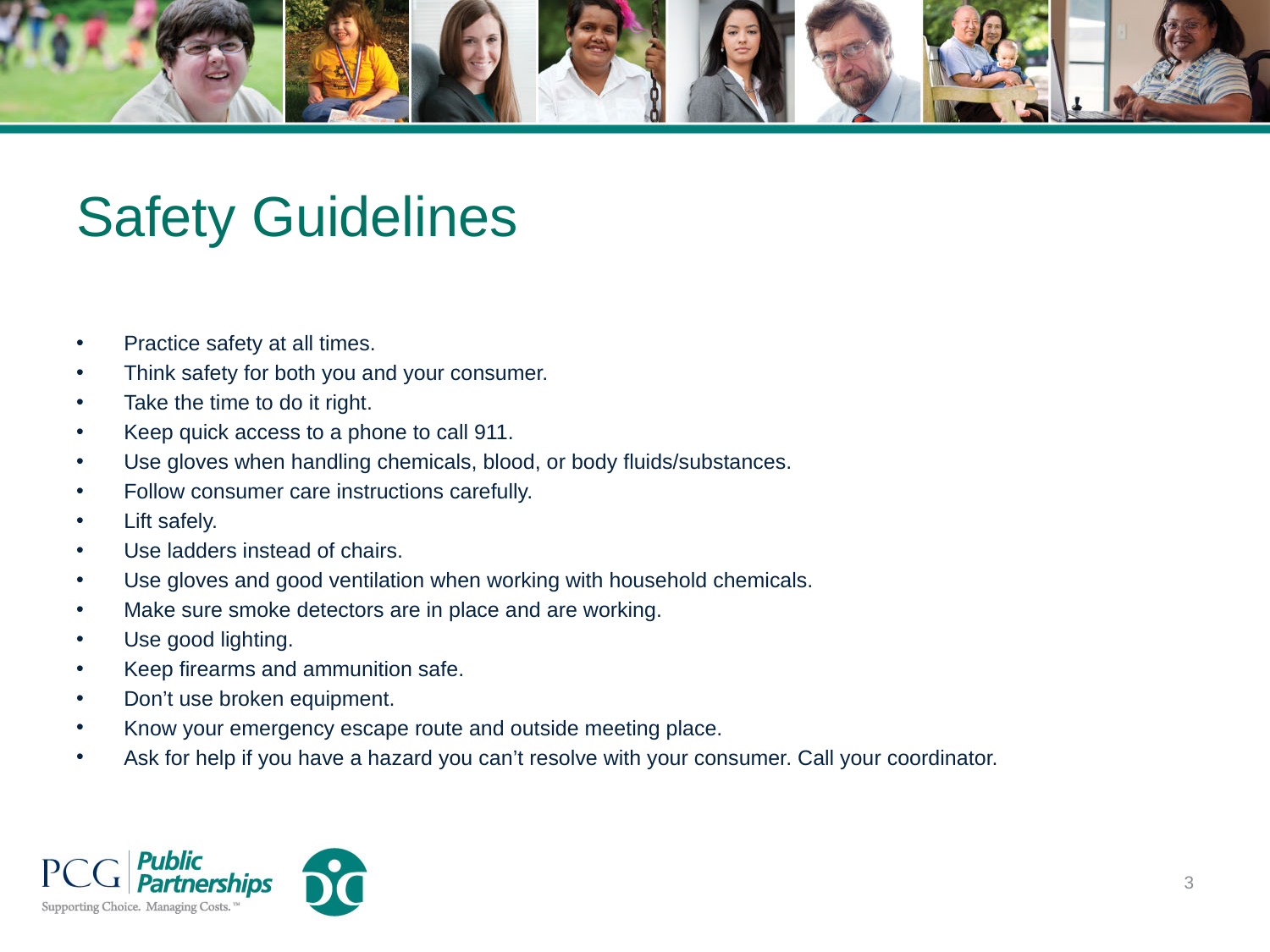

# Safety Guidelines

Practice safety at all times.
Think safety for both you and your consumer.
Take the time to do it right.
Keep quick access to a phone to call 911.
Use gloves when handling chemicals, blood, or body fluids/substances.
Follow consumer care instructions carefully.
Lift safely.
Use ladders instead of chairs.
Use gloves and good ventilation when working with household chemicals.
Make sure smoke detectors are in place and are working.
Use good lighting.
Keep firearms and ammunition safe.
Don’t use broken equipment.
Know your emergency escape route and outside meeting place.
Ask for help if you have a hazard you can’t resolve with your consumer. Call your coordinator.

3